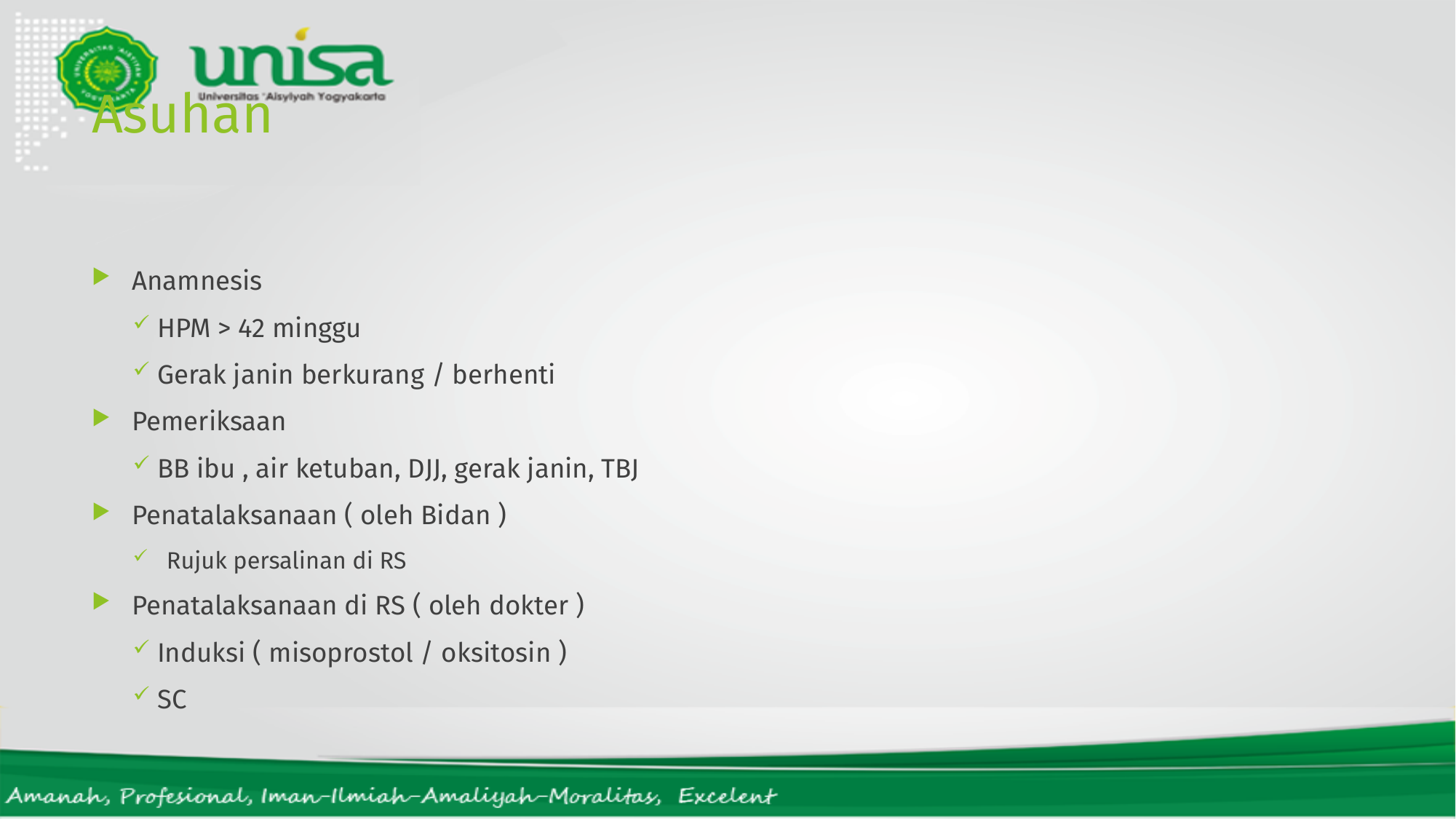

# Asuhan
Anamnesis
 HPM > 42 minggu
 Gerak janin berkurang / berhenti
Pemeriksaan
 BB ibu , air ketuban, DJJ, gerak janin, TBJ
Penatalaksanaan ( oleh Bidan )
Rujuk persalinan di RS
Penatalaksanaan di RS ( oleh dokter )
 Induksi ( misoprostol / oksitosin )
 SC